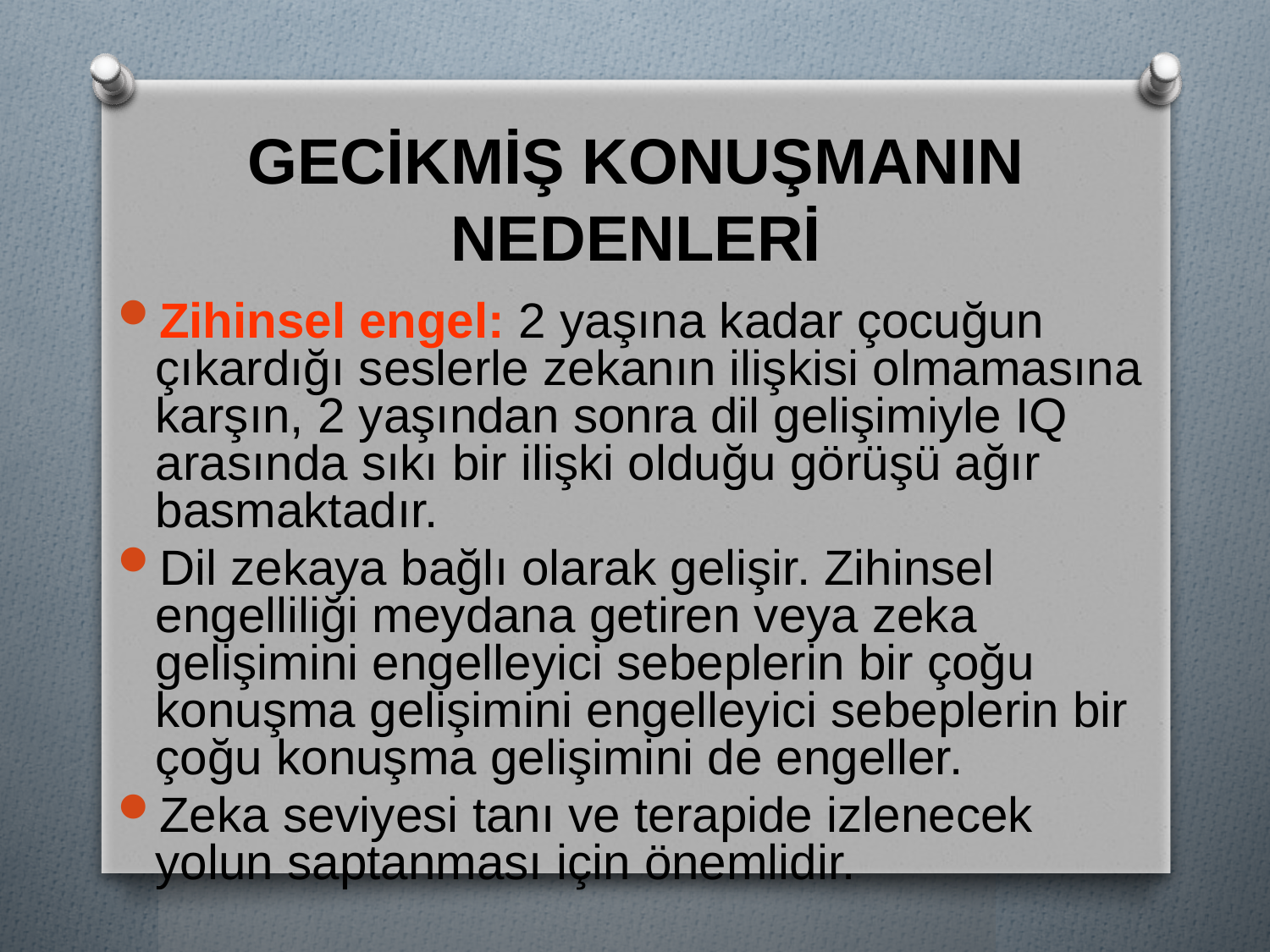

# GECİKMİŞ KONUŞMANIN NEDENLERİ
Zihinsel engel: 2 yaşına kadar çocuğun çıkardığı seslerle zekanın ilişkisi olmamasına karşın, 2 yaşından sonra dil gelişimiyle IQ arasında sıkı bir ilişki olduğu görüşü ağır basmaktadır.
Dil zekaya bağlı olarak gelişir. Zihinsel engelliliği meydana getiren veya zeka gelişimini engelleyici sebeplerin bir çoğu konuşma gelişimini engelleyici sebeplerin bir çoğu konuşma gelişimini de engeller.
Zeka seviyesi tanı ve terapide izlenecek yolun saptanması için önemlidir.